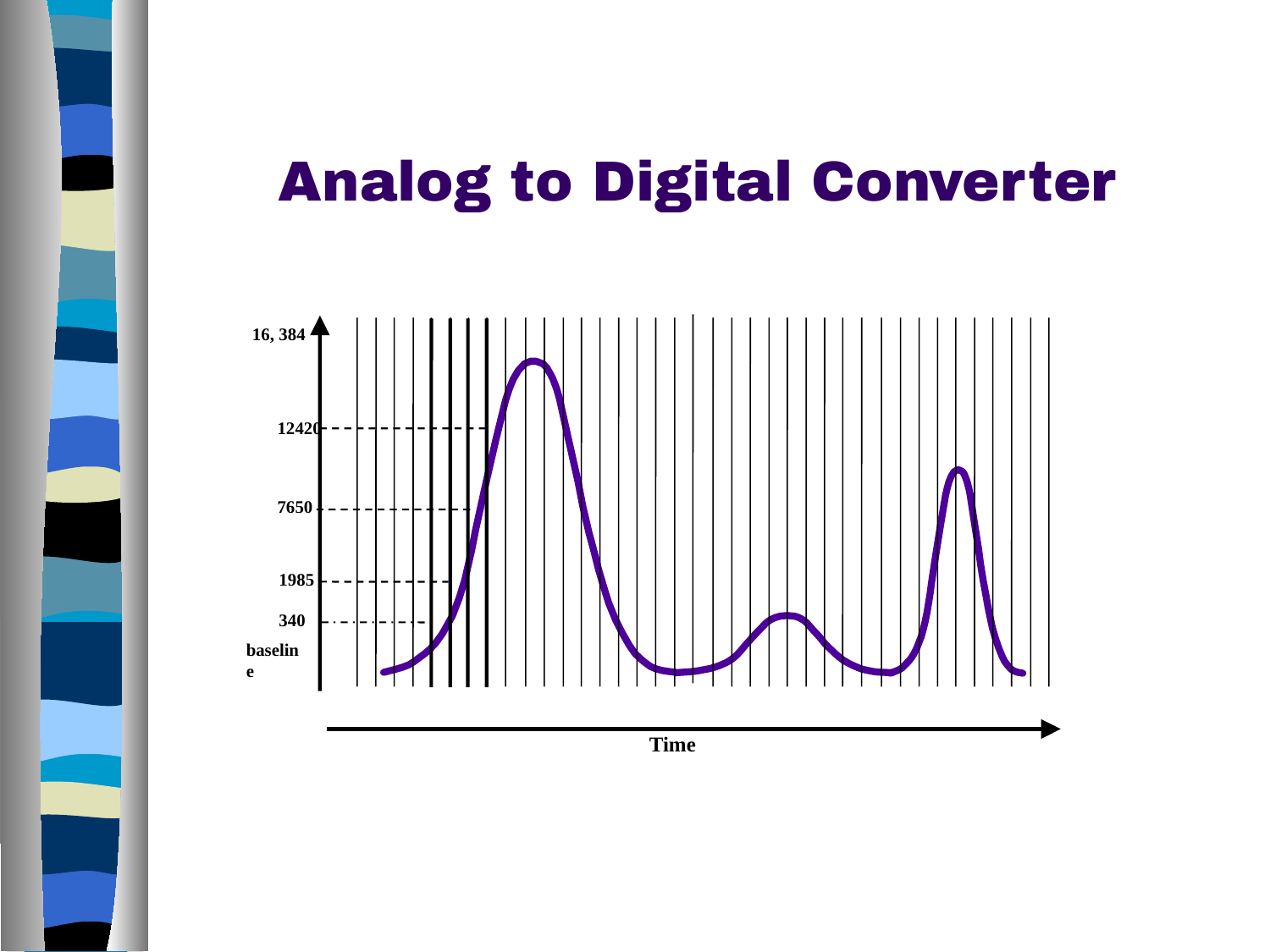

Analog to Digital Converter

16, 384

12420

7650

1985

340

baseline

Time